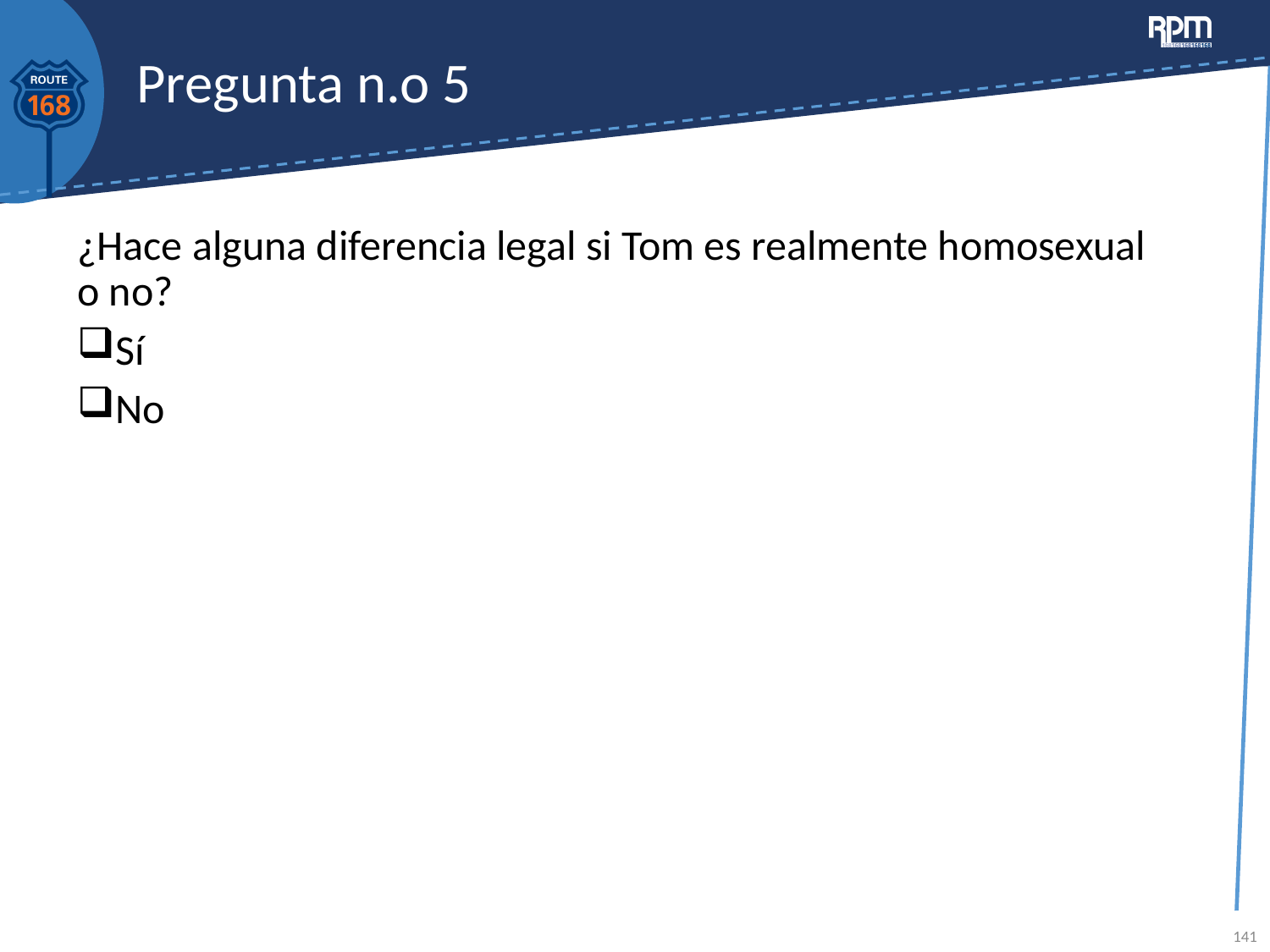

# Pregunta n.o 5
¿Hace alguna diferencia legal si Tom es realmente homosexual o no?
Sí
No
141